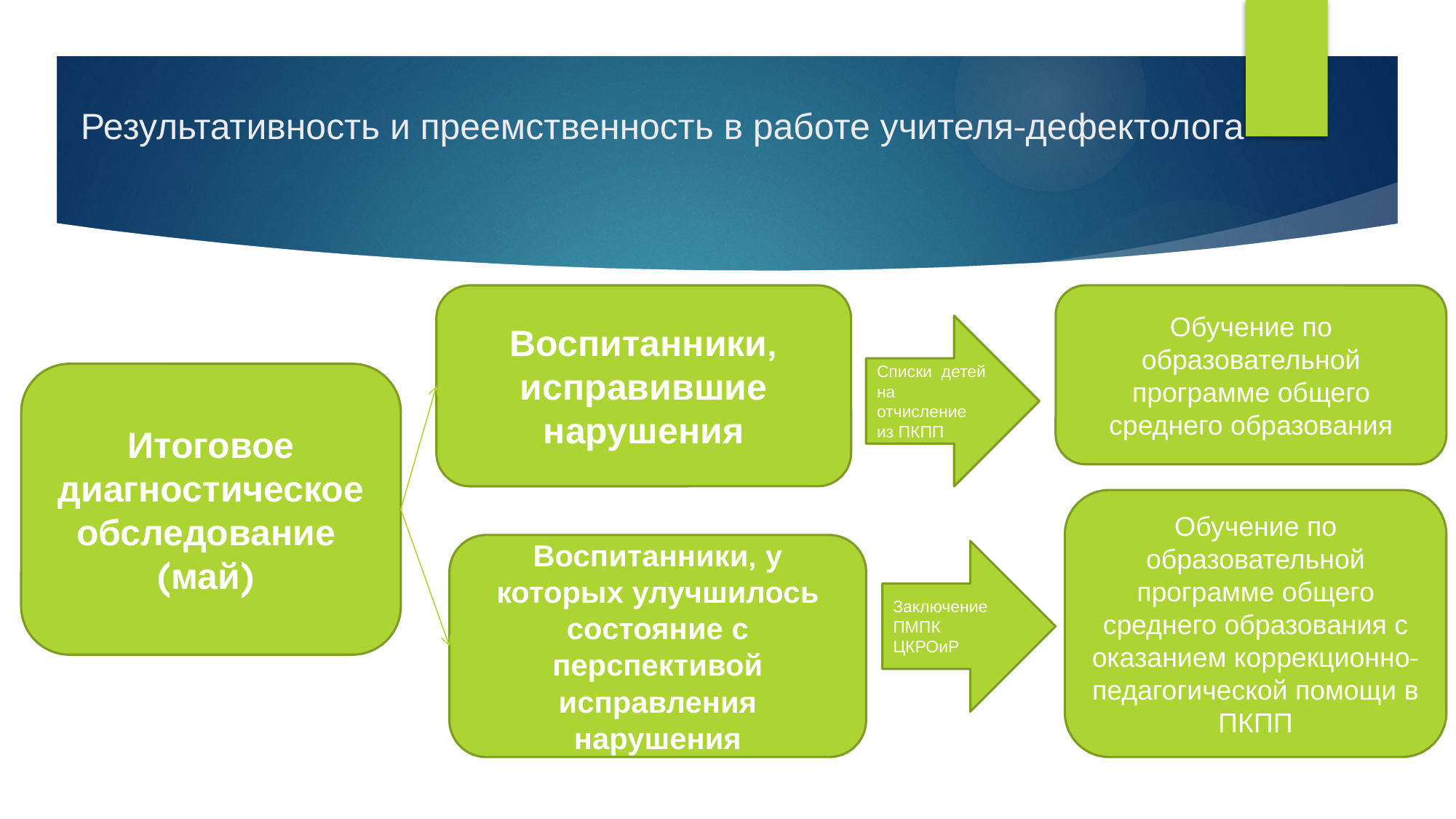

# Результативность и преемственность в работе учителя-дефектолога
Воспитанники, исправившие нарушения
Обучение по образовательной программе общего среднего образования

Списки детей на отчисление из ПКПП
Итоговое диагностическое обследование
(май)
Обучение по образовательной программе общего среднего образования с оказанием коррекционно-педагогической помощи в ПКПП
Воспитанники, у которых улучшилось состояние с перспективой исправления нарушения
Заключение ПМПК ЦКРОиР